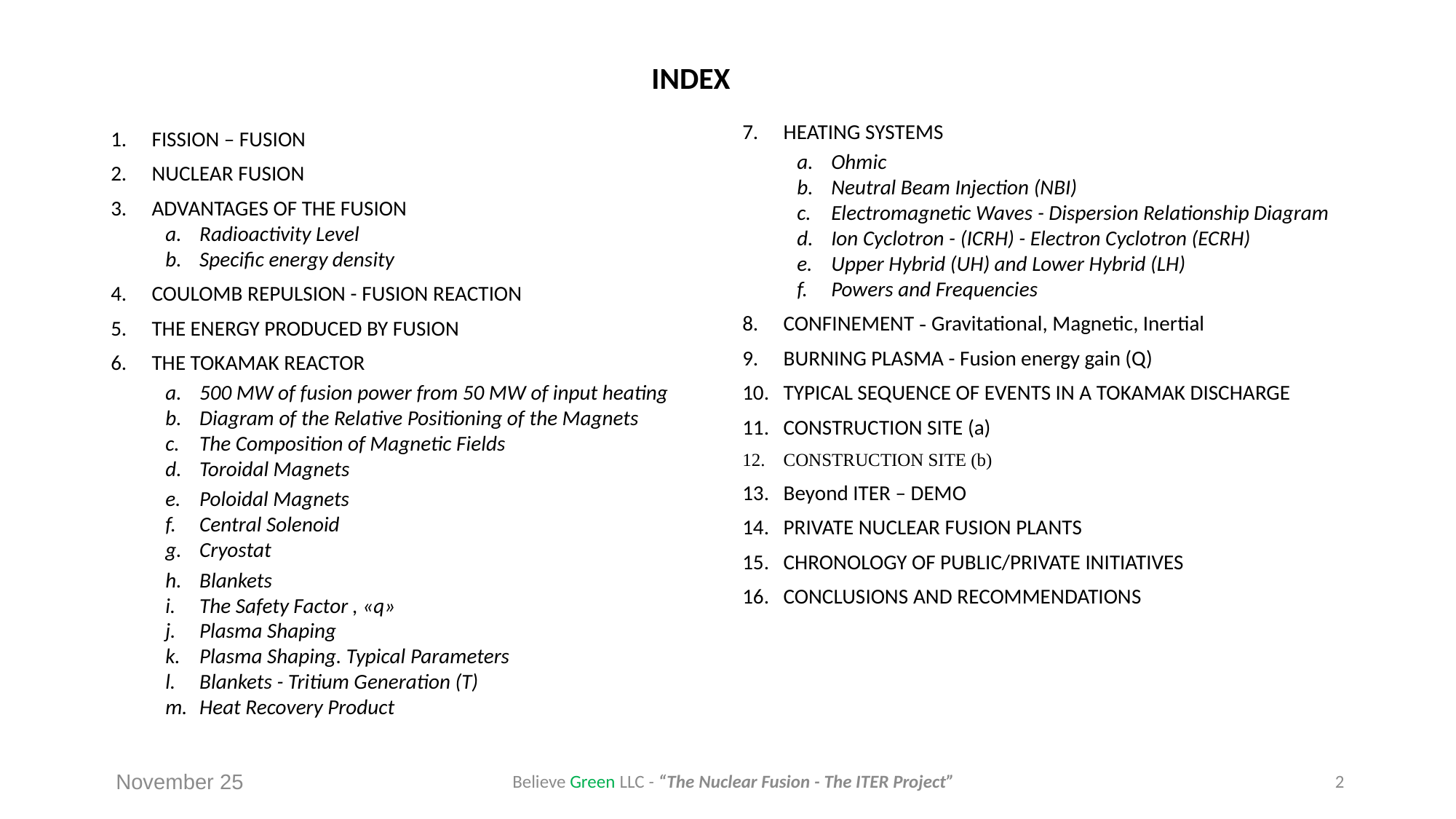

INDEX
FISSION – FUSION
NUCLEAR FUSION
ADVANTAGES OF THE FUSION
Radioactivity Level
Specific energy density
COULOMB REPULSION - FUSION REACTION
THE ENERGY PRODUCED BY FUSION
THE TOKAMAK REACTOR
500 MW of fusion power from 50 MW of input heating
Diagram of the Relative Positioning of the Magnets
The Composition of Magnetic Fields
Toroidal Magnets
Poloidal Magnets
Central Solenoid
Cryostat
Blankets
The Safety Factor , «q»
Plasma Shaping
Plasma Shaping. Typical Parameters
Blankets - Tritium Generation (T)
Heat Recovery Product
HEATING SYSTEMS
Ohmic
Neutral Beam Injection (NBI)
Electromagnetic Waves - Dispersion Relationship Diagram
Ion Cyclotron - (ICRH) - Electron Cyclotron (ECRH)
Upper Hybrid (UH) and Lower Hybrid (LH)
Powers and Frequencies
CONFINEMENT - Gravitational, Magnetic, Inertial
BURNING PLASMA - Fusion energy gain (Q)
TYPICAL SEQUENCE OF EVENTS IN A TOKAMAK DISCHARGE
CONSTRUCTION SITE (a)
CONSTRUCTION SITE (b)
Beyond ITER – DEMO
PRIVATE NUCLEAR FUSION PLANTS
CHRONOLOGY OF PUBLIC/PRIVATE INITIATIVES
CONCLUSIONS AND RECOMMENDATIONS
Believe Green LLC - “The Nuclear Fusion - The ITER Project”
2
November 25